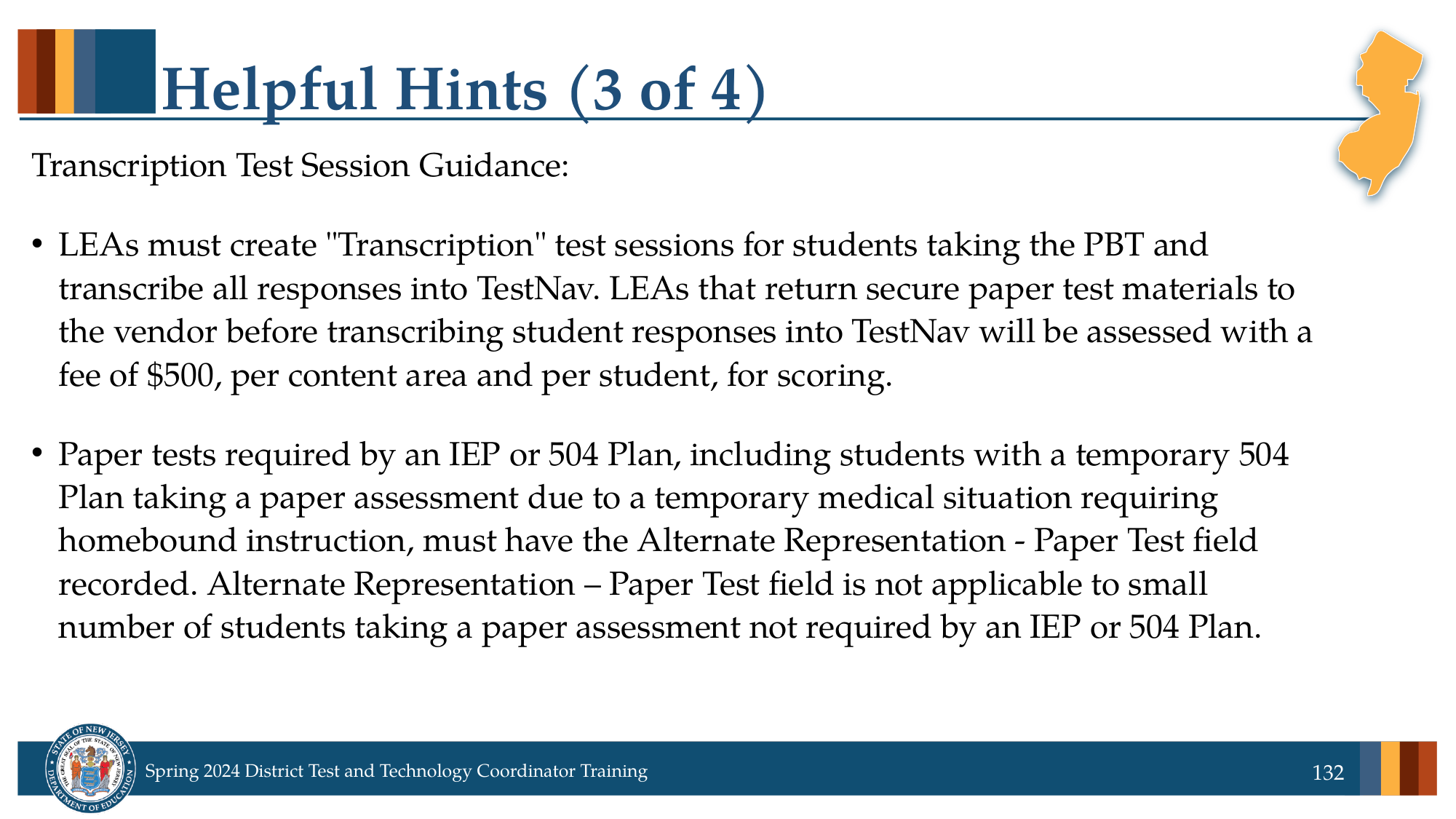

# Helpful Hints (3 of 4)
Transcription Test Session Guidance:
LEAs must create "Transcription" test sessions for students taking the PBT and transcribe all responses into TestNav. LEAs that return secure paper test materials to the vendor before transcribing student responses into TestNav will be assessed with a fee of $500, per content area and per student, for scoring.
Paper tests required by an IEP or 504 Plan, including students with a temporary 504 Plan taking a paper assessment due to a temporary medical situation requiring homebound instruction, must have the Alternate Representation - Paper Test field recorded. Alternate Representation – Paper Test field is not applicable to small number of students taking a paper assessment not required by an IEP or 504 Plan.

132